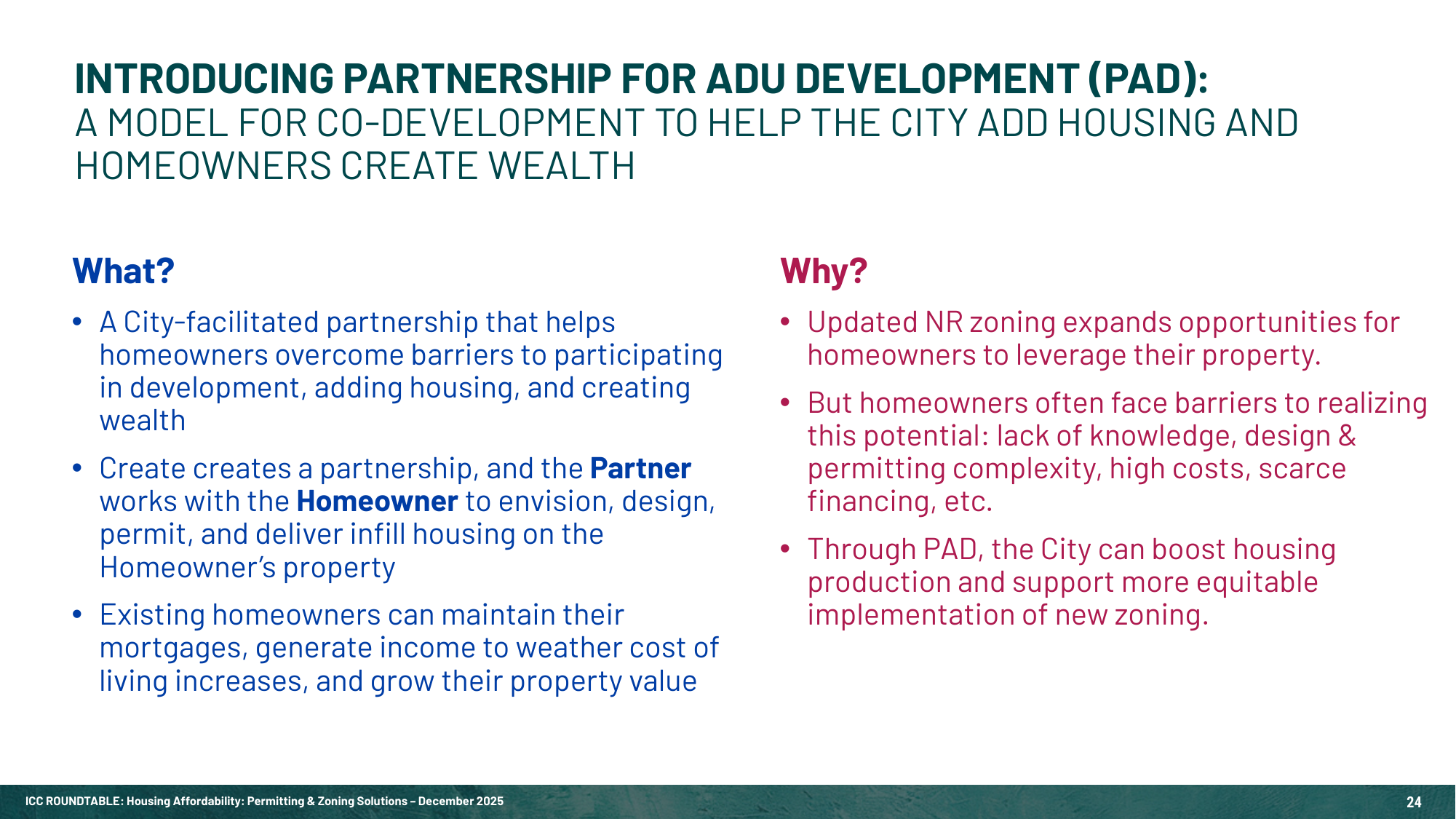

# Introducing PARTNERSHIP FOR ADU DEVELOPMENT (PAD): A MODEL FOR CO-DEVELOPMENT TO HELP THE CITY ADD HOUSING AND HOMEOWNERS CREATE WEALTH
What?
A City-facilitated partnership that helps homeowners overcome barriers to participating in development, adding housing, and creating wealth
Create creates a partnership, and the Partner works with the Homeowner to envision, design, permit, and deliver infill housing on the Homeowner’s property
Existing homeowners can maintain their mortgages, generate income to weather cost of living increases, and grow their property value
Why?
Updated NR zoning expands opportunities for homeowners to leverage their property.
But homeowners often face barriers to realizing this potential: lack of knowledge, design & permitting complexity, high costs, scarce financing, etc.
Through PAD, the City can boost housing production and support more equitable implementation of new zoning.